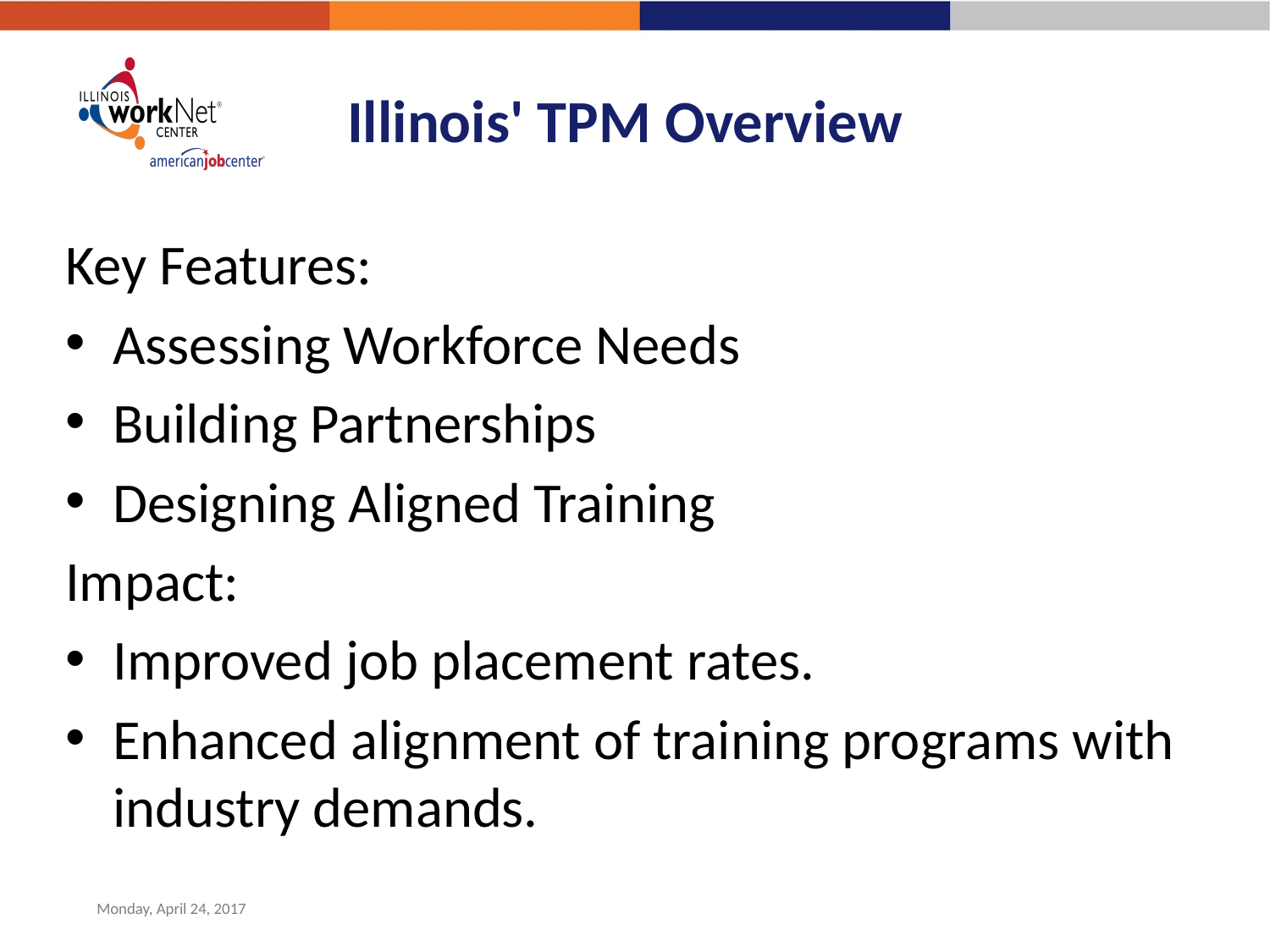

# Illinois' TPM Overview
Key Features:
Assessing Workforce Needs
Building Partnerships
Designing Aligned Training
Impact:
Improved job placement rates.
Enhanced alignment of training programs with industry demands.